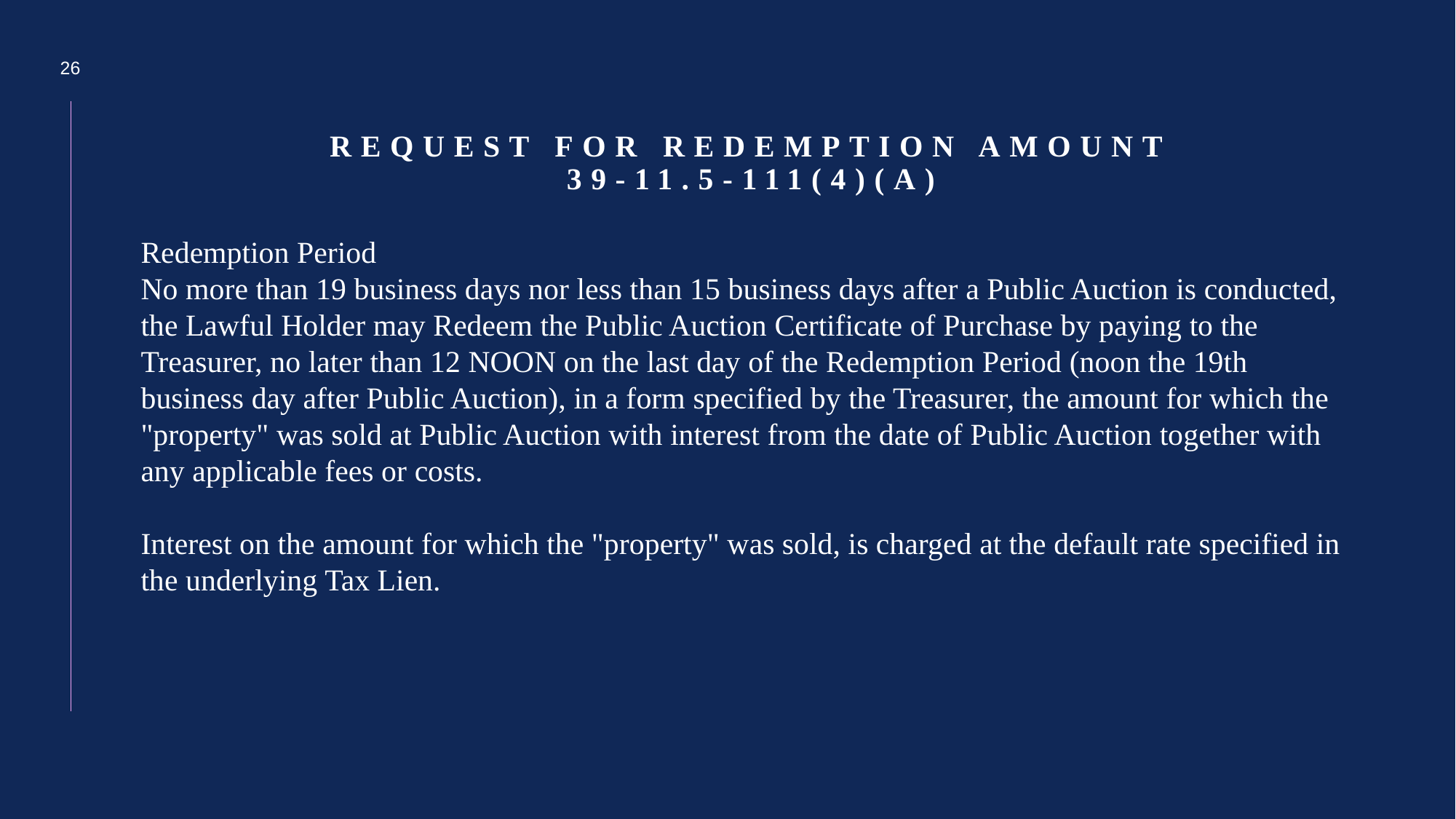

26
# REQUEST FOR Redemption AMOUNT 39-11.5-111(4)(A)
Redemption Period
No more than 19 business days nor less than 15 business days after a Public Auction is conducted, the Lawful Holder may Redeem the Public Auction Certificate of Purchase by paying to the Treasurer, no later than 12 NOON on the last day of the Redemption Period (noon the 19th business day after Public Auction), in a form specified by the Treasurer, the amount for which the "property" was sold at Public Auction with interest from the date of Public Auction together with any applicable fees or costs.

Interest on the amount for which the "property" was sold, is charged at the default rate specified in the underlying Tax Lien.